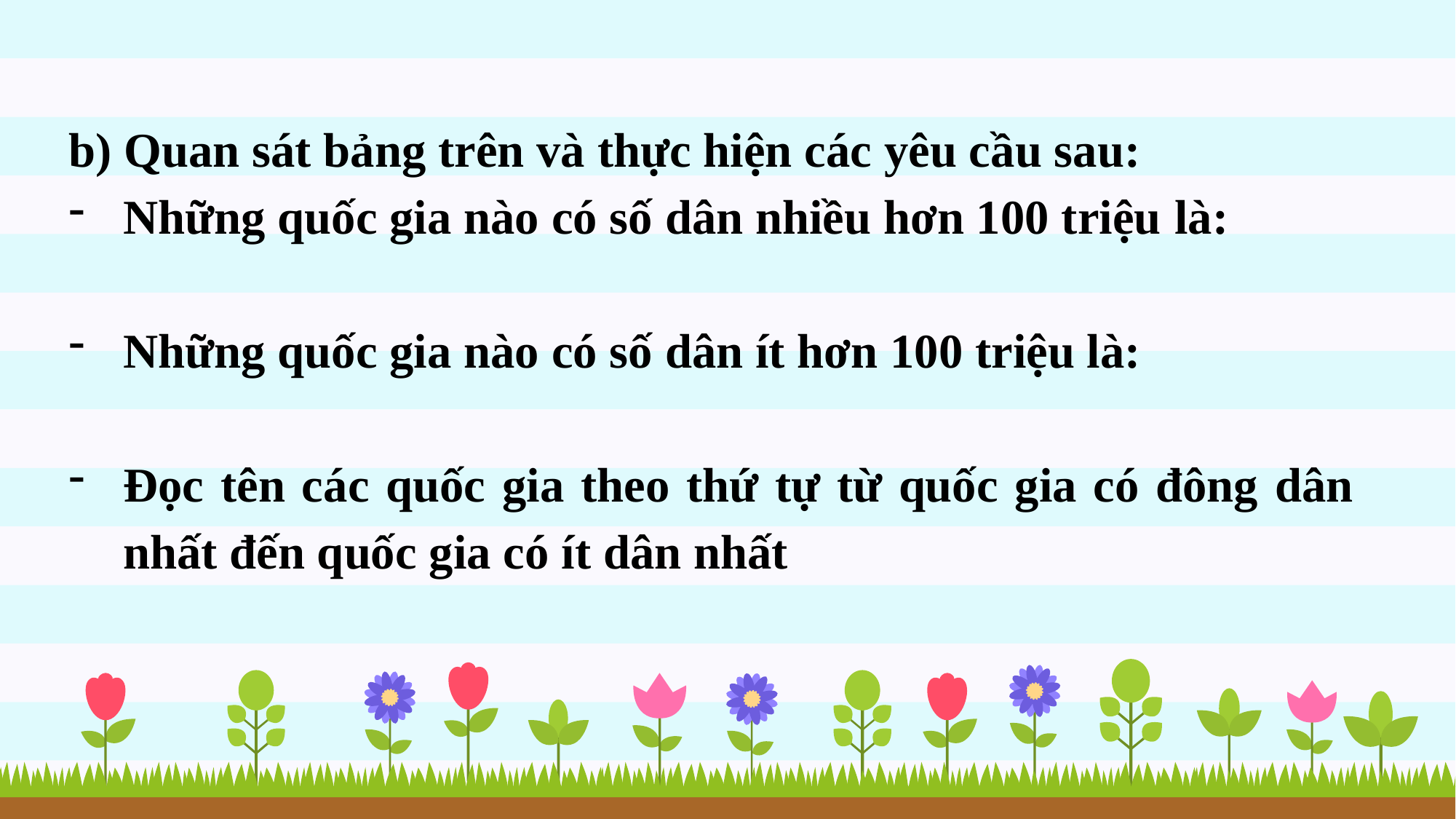

b) Quan sát bảng trên và thực hiện các yêu cầu sau:
Những quốc gia nào có số dân nhiều hơn 100 triệu là:

Những quốc gia nào có số dân ít hơn 100 triệu là:

Đọc tên các quốc gia theo thứ tự từ quốc gia có đông dân nhất đến quốc gia có ít dân nhất